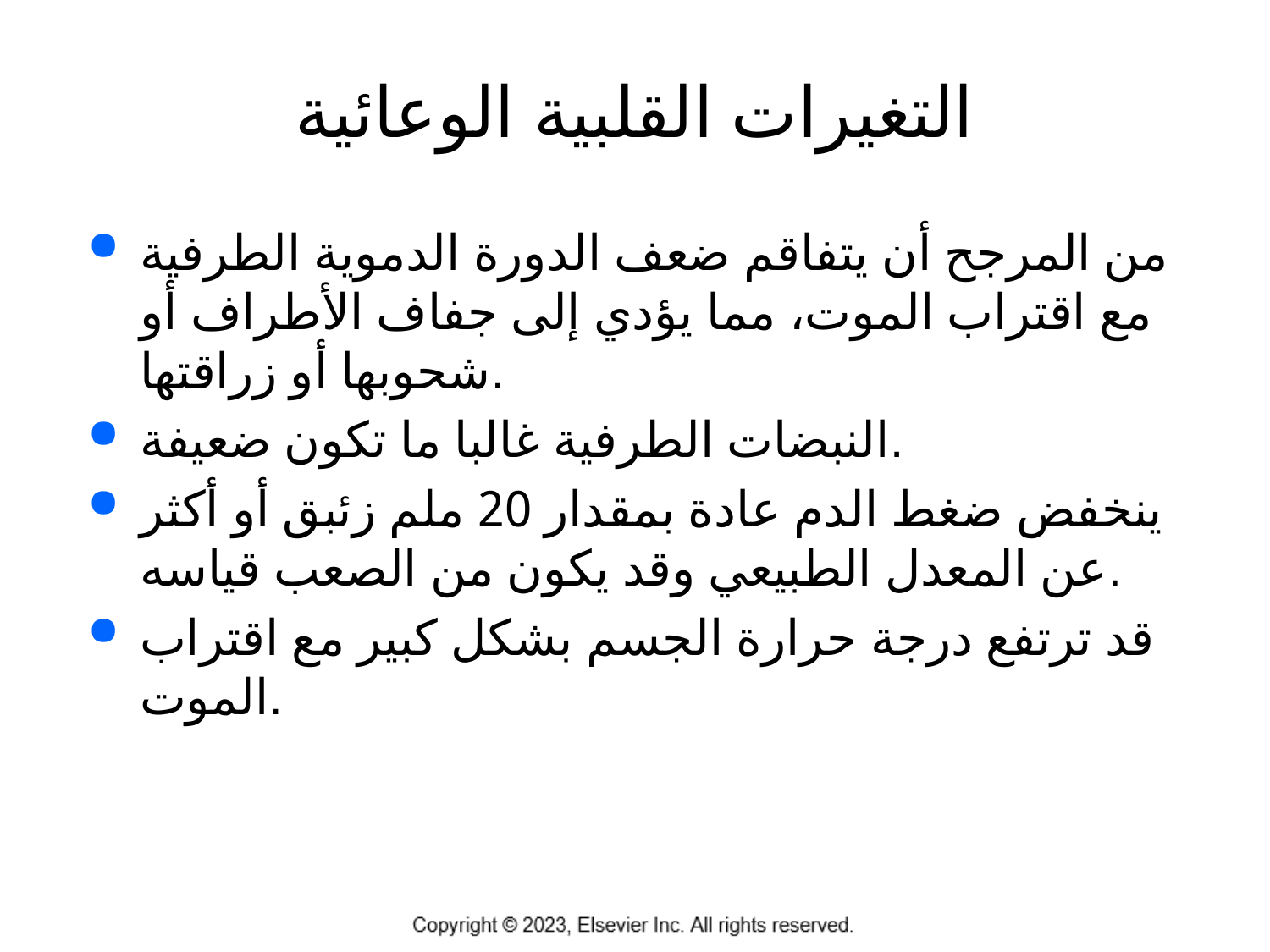

# التغيرات القلبية الوعائية
من المرجح أن يتفاقم ضعف الدورة الدموية الطرفية مع اقتراب الموت، مما يؤدي إلى جفاف الأطراف أو شحوبها أو زراقتها.
النبضات الطرفية غالبا ما تكون ضعيفة.
ينخفض ضغط الدم عادة بمقدار 20 ملم زئبق أو أكثر عن المعدل الطبيعي وقد يكون من الصعب قياسه.
قد ترتفع درجة حرارة الجسم بشكل كبير مع اقتراب الموت.